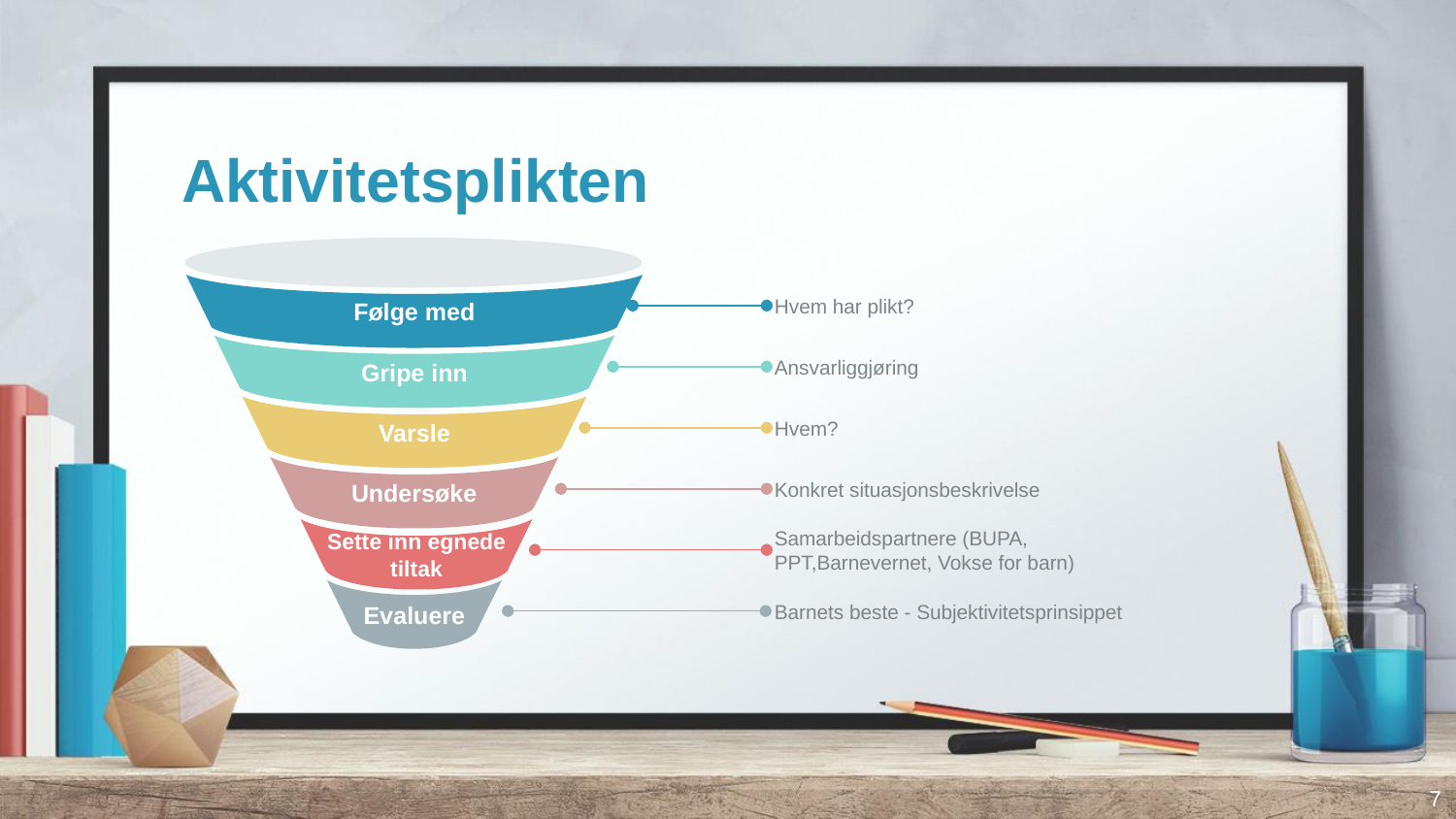

# Aktivitetsplikten

Følge med
Gripe inn
Varsle
Undersøke
Sette inn egnede tiltak
Evaluere
Hvem har plikt?
Ansvarliggjøring
Hvem?
Konkret situasjonsbeskrivelse
Samarbeidspartnere (BUPA, PPT,Barnevernet, Vokse for barn)
Barnets beste - Subjektivitetsprinsippet
7